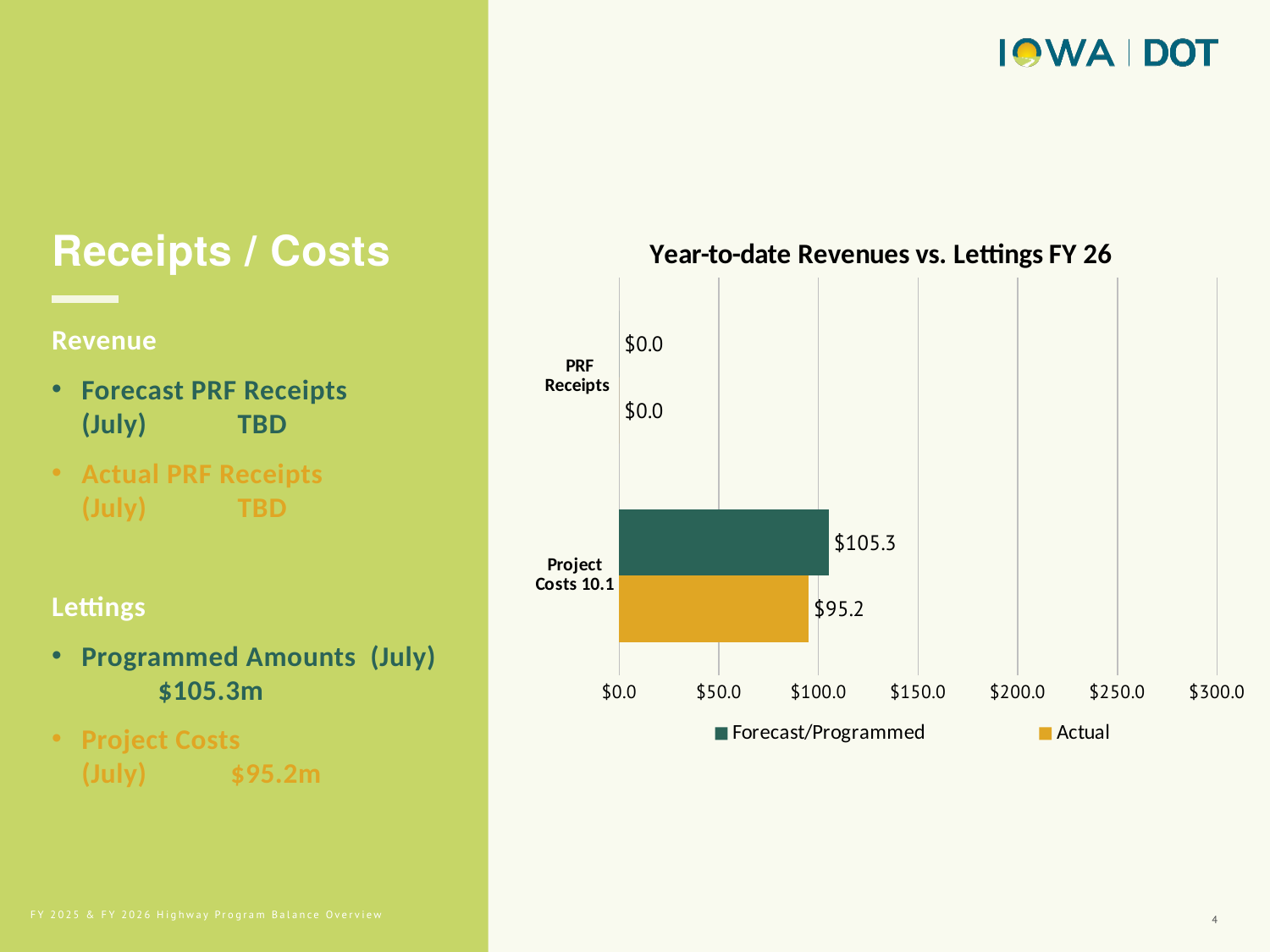

### Chart: Year-to-date Revenues vs. Lettings FY 26

| Category | Actual | Forecast/Programmed |
|---|---|---|
| Project Costs 10.1 | 95.2 | 105.3 |
| PRF Receipts  | 0.0 | 0.0 |
Receipts / Costs
Revenue
Forecast PRF Receipts    (July)             TBD
Actual PRF Receipts       (July)             TBD

Lettings
Programmed Amounts  (July)            $105.3m
Project Costs                   (July)            $95.2m
4
FY 2025 & FY 2026 Highway Program Balance Overview